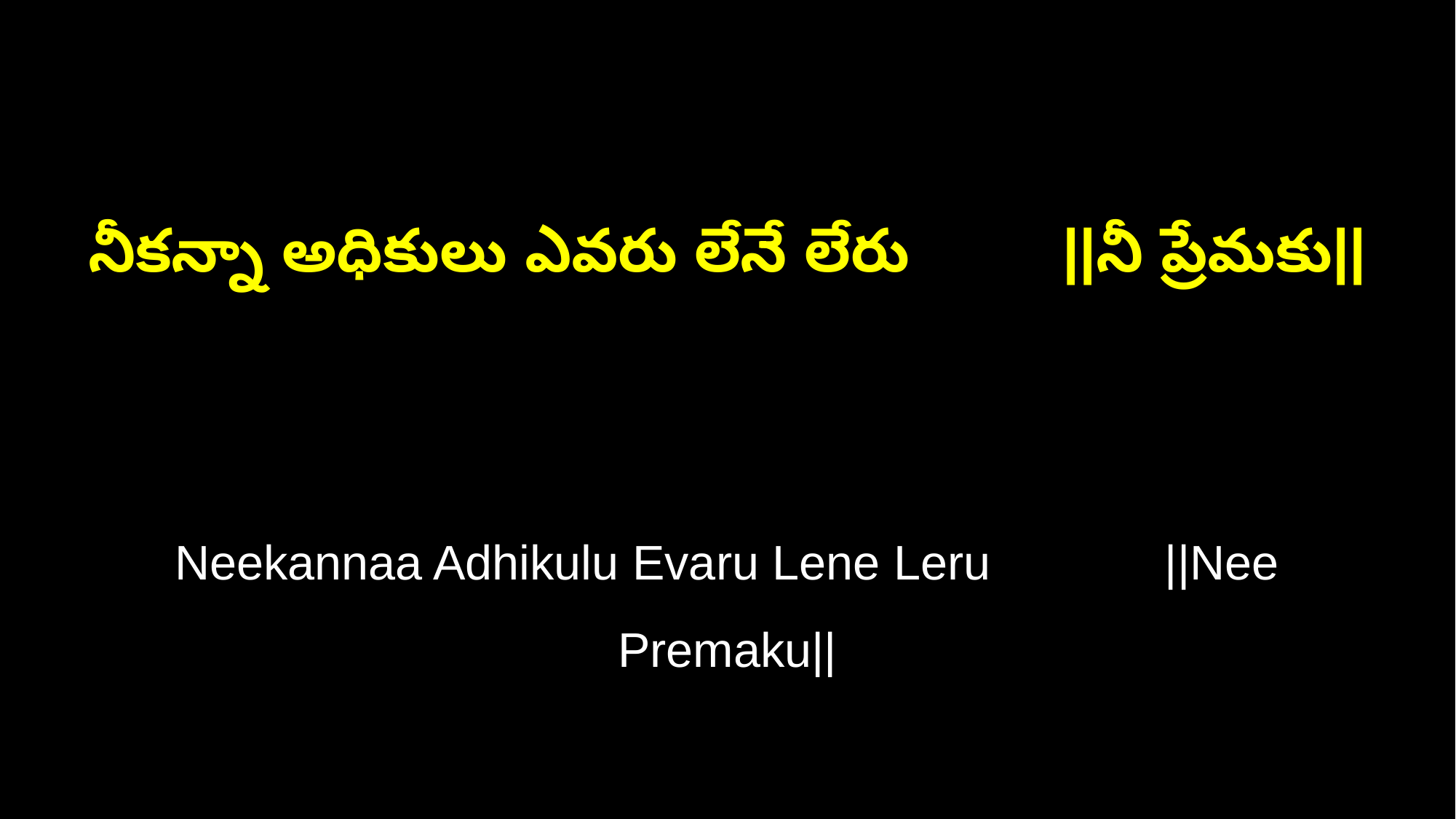

నీకన్నా అధికులు ఎవరు లేనే లేరు         ||నీ ప్రేమకు||
Neekannaa Adhikulu Evaru Lene Leru             ||Nee Premaku||